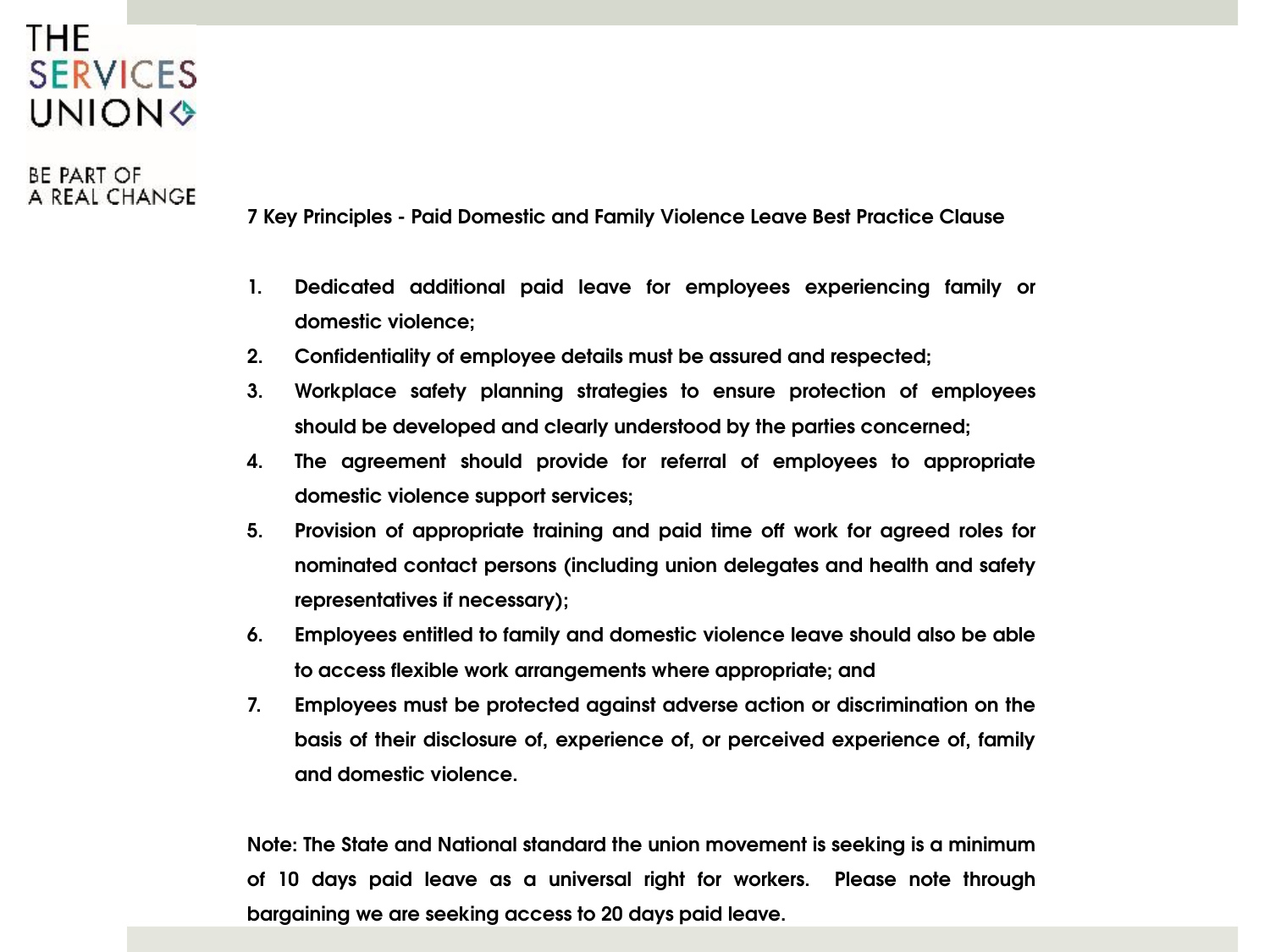

7 Key Principles - Paid Domestic and Family Violence Leave Best Practice Clause

Dedicated additional paid leave for employees experiencing family or domestic violence;
Confidentiality of employee details must be assured and respected;
Workplace safety planning strategies to ensure protection of employees should be developed and clearly understood by the parties concerned;
The agreement should provide for referral of employees to appropriate domestic violence support services;
Provision of appropriate training and paid time off work for agreed roles for nominated contact persons (including union delegates and health and safety representatives if necessary);
Employees entitled to family and domestic violence leave should also be able to access flexible work arrangements where appropriate; and
Employees must be protected against adverse action or discrimination on the basis of their disclosure of, experience of, or perceived experience of, family and domestic violence.

Note: The State and National standard the union movement is seeking is a minimum of 10 days paid leave as a universal right for workers.  Please note through bargaining we are seeking access to 20 days paid leave.